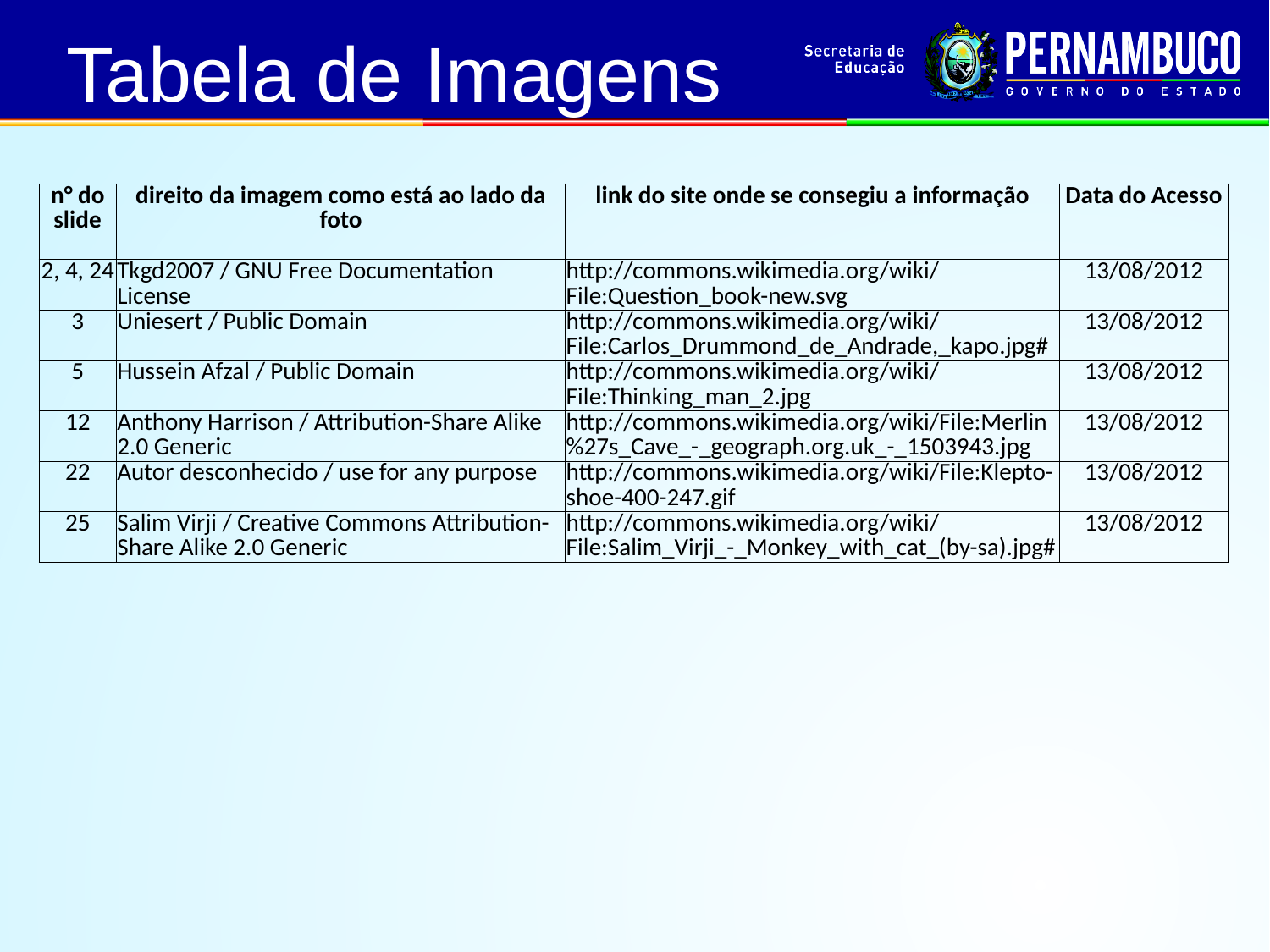

Tabela de Imagens
| n° do slide | direito da imagem como está ao lado da foto | link do site onde se consegiu a informação | Data do Acesso |
| --- | --- | --- | --- |
|  |  |  |  |
| 2, 4, 24 | Tkgd2007 / GNU Free Documentation License | http://commons.wikimedia.org/wiki/File:Question\_book-new.svg | 13/08/2012 |
| 3 | Uniesert / Public Domain | http://commons.wikimedia.org/wiki/File:Carlos\_Drummond\_de\_Andrade,\_kapo.jpg# | 13/08/2012 |
| 5 | Hussein Afzal / Public Domain | http://commons.wikimedia.org/wiki/File:Thinking\_man\_2.jpg | 13/08/2012 |
| 12 | Anthony Harrison / Attribution-Share Alike 2.0 Generic | http://commons.wikimedia.org/wiki/File:Merlin%27s\_Cave\_-\_geograph.org.uk\_-\_1503943.jpg | 13/08/2012 |
| 22 | Autor desconhecido / use for any purpose | http://commons.wikimedia.org/wiki/File:Klepto-shoe-400-247.gif | 13/08/2012 |
| 25 | Salim Virji / Creative Commons Attribution-Share Alike 2.0 Generic | http://commons.wikimedia.org/wiki/File:Salim\_Virji\_-\_Monkey\_with\_cat\_(by-sa).jpg# | 13/08/2012 |